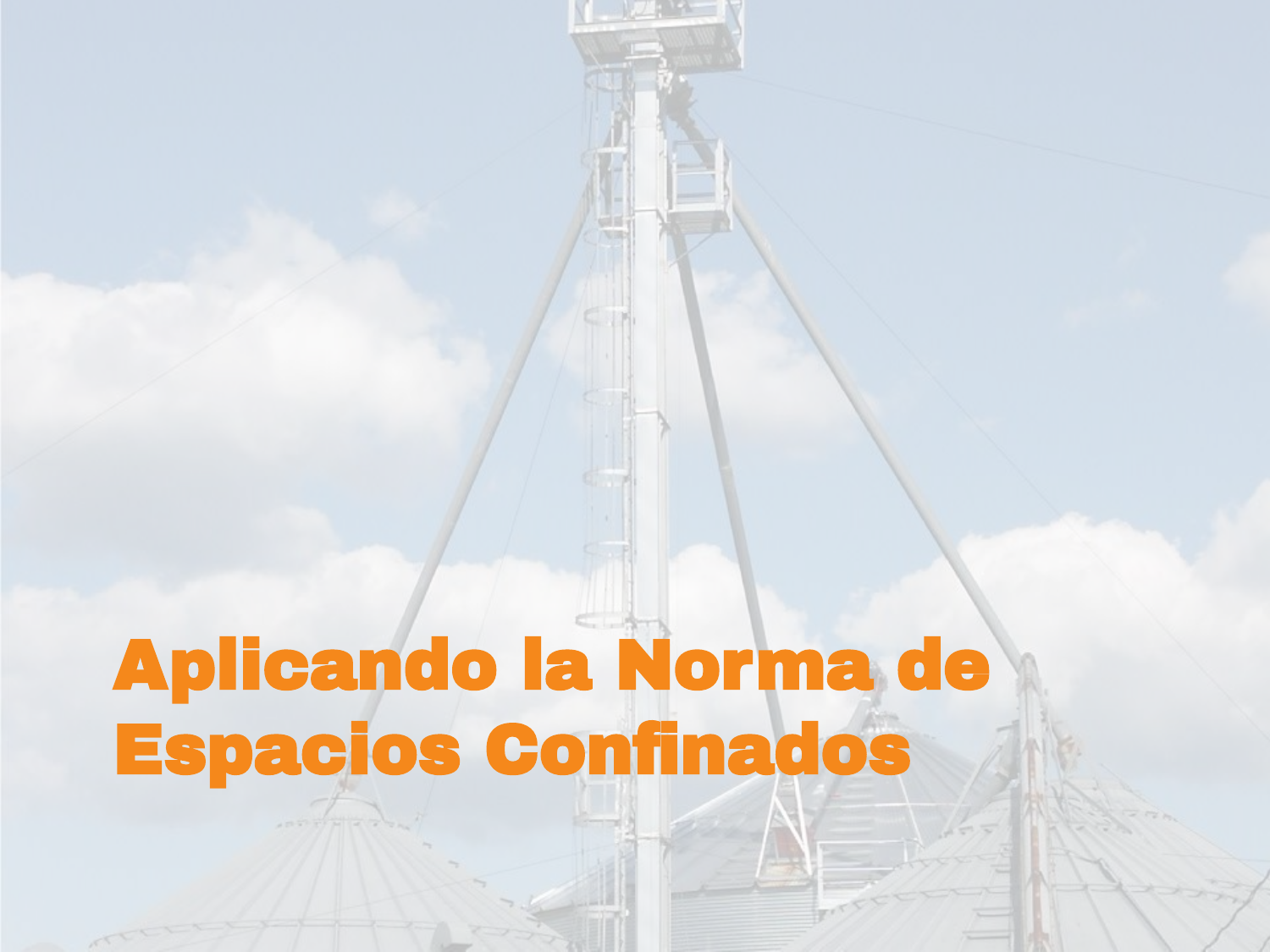

# Aplicando la Norma de Espacios Confinados